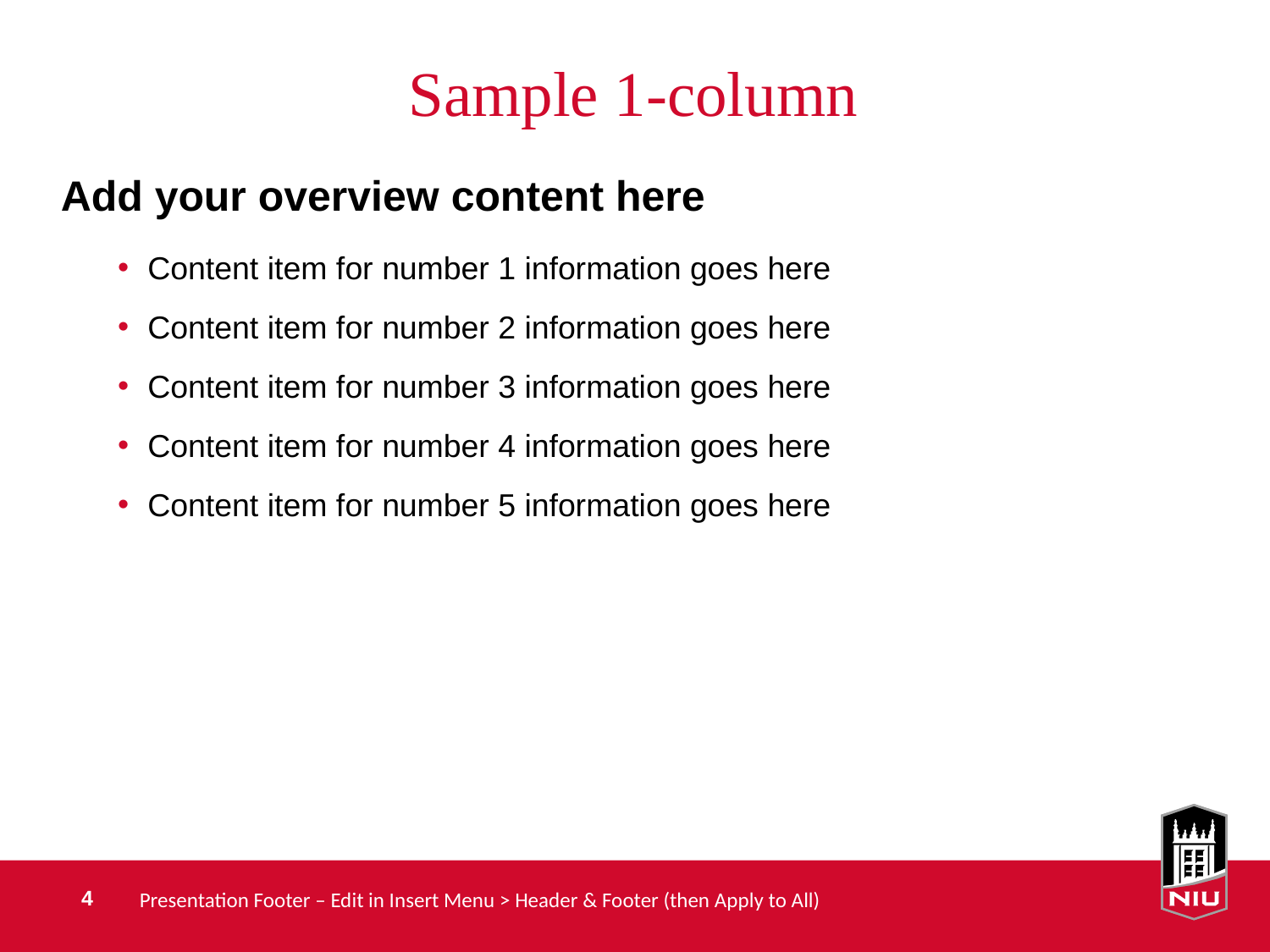

# Sample 1-column
Add your overview content here
Content item for number 1 information goes here
Content item for number 2 information goes here
Content item for number 3 information goes here
Content item for number 4 information goes here
Content item for number 5 information goes here

Presentation Footer – Edit in Insert Menu > Header & Footer (then Apply to All)
4